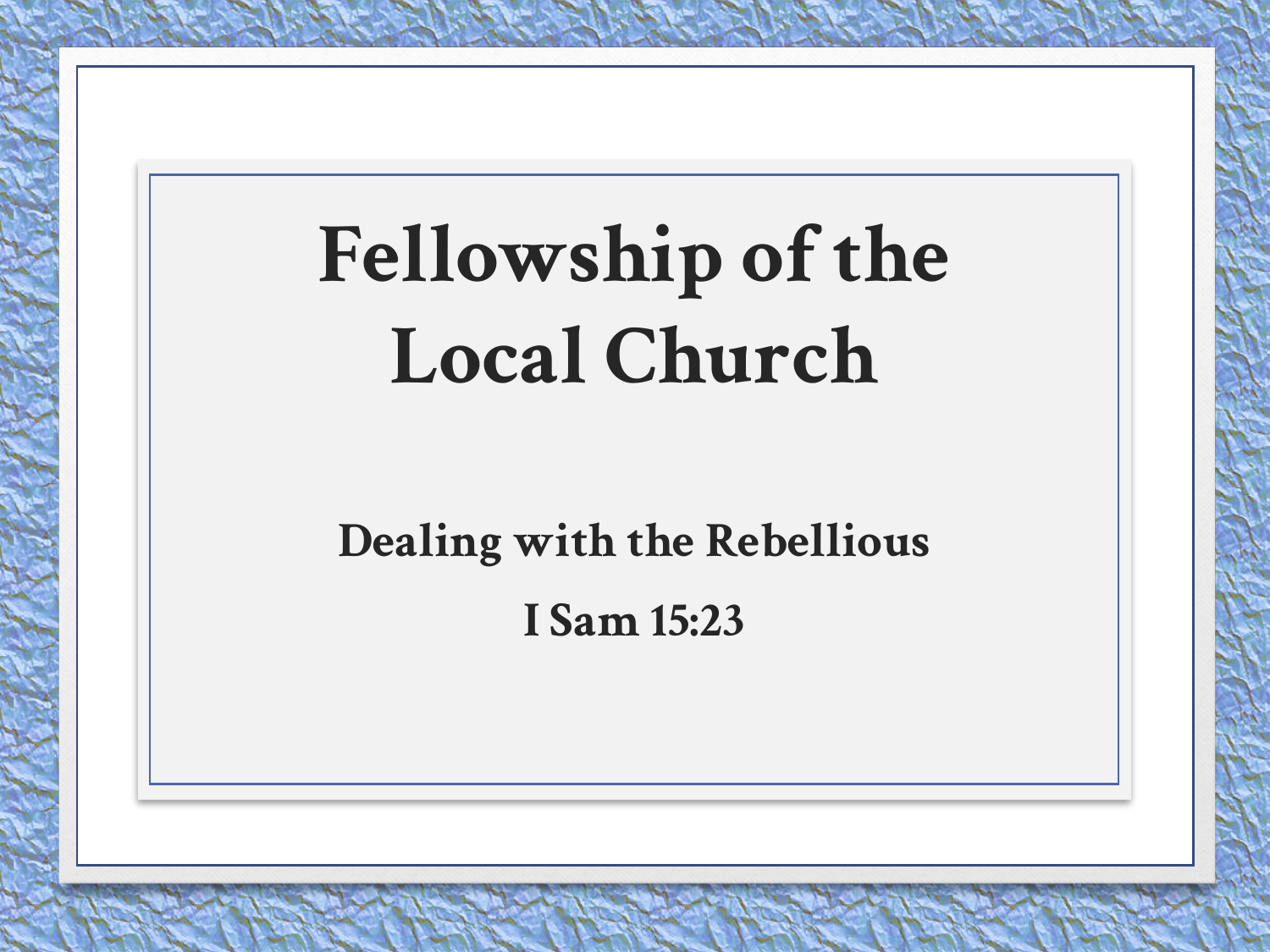

Fellowship of the Local Church
Dealing with the Rebellious
I Sam 15:23